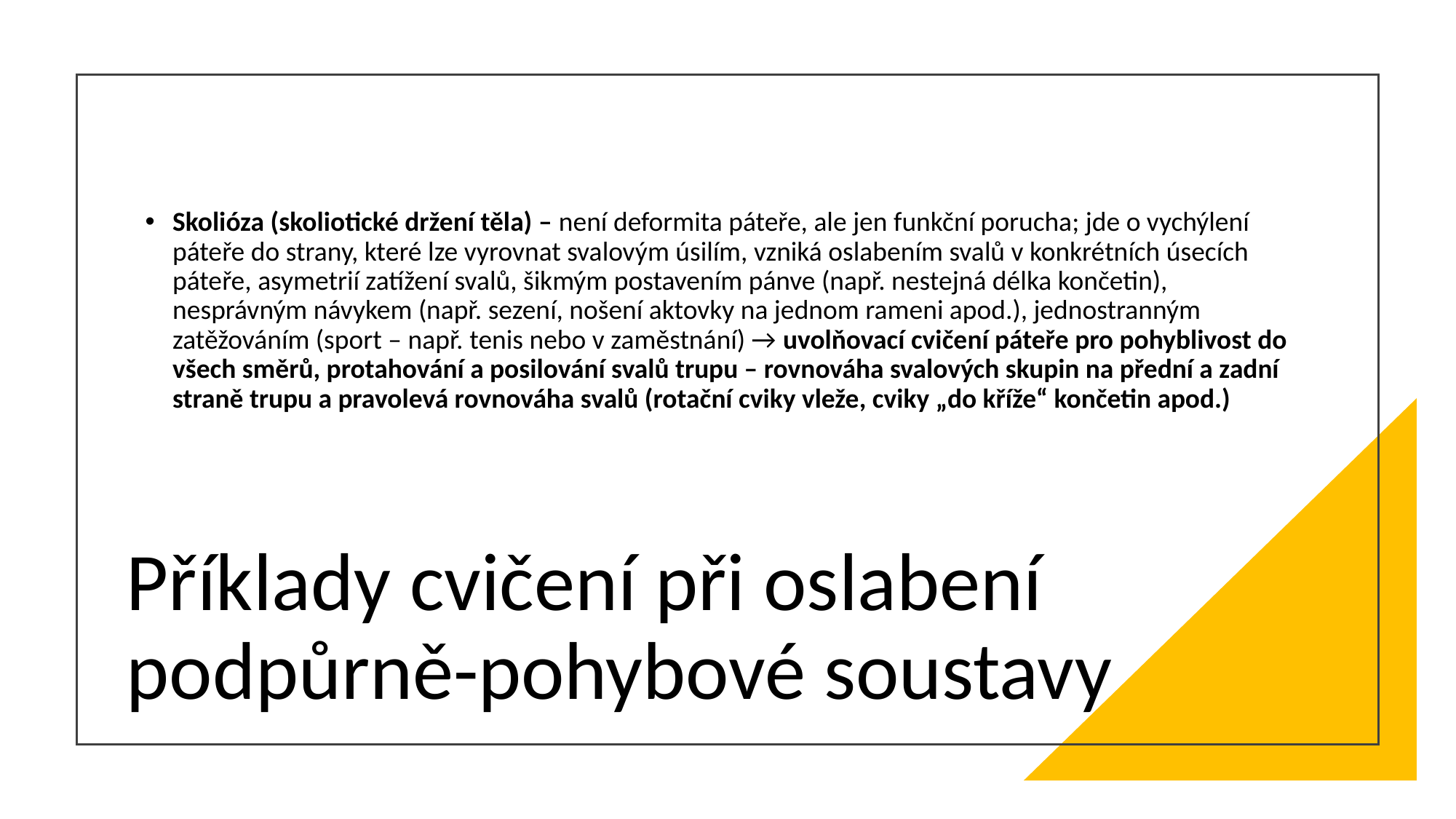

Skolióza (skoliotické držení těla) – není deformita páteře, ale jen funkční porucha; jde o vychýlení páteře do strany, které lze vyrovnat svalovým úsilím, vzniká oslabením svalů v konkrétních úsecích páteře, asymetrií zatížení svalů, šikmým postavením pánve (např. nestejná délka končetin), nesprávným návykem (např. sezení, nošení aktovky na jednom rameni apod.), jednostranným zatěžováním (sport – např. tenis nebo v zaměstnání) → uvolňovací cvičení páteře pro pohyblivost do všech směrů, protahování a posilování svalů trupu – rovnováha svalových skupin na přední a zadní straně trupu a pravolevá rovnováha svalů (rotační cviky vleže, cviky „do kříže“ končetin apod.)
# Příklady cvičení při oslabení podpůrně-pohybové soustavy